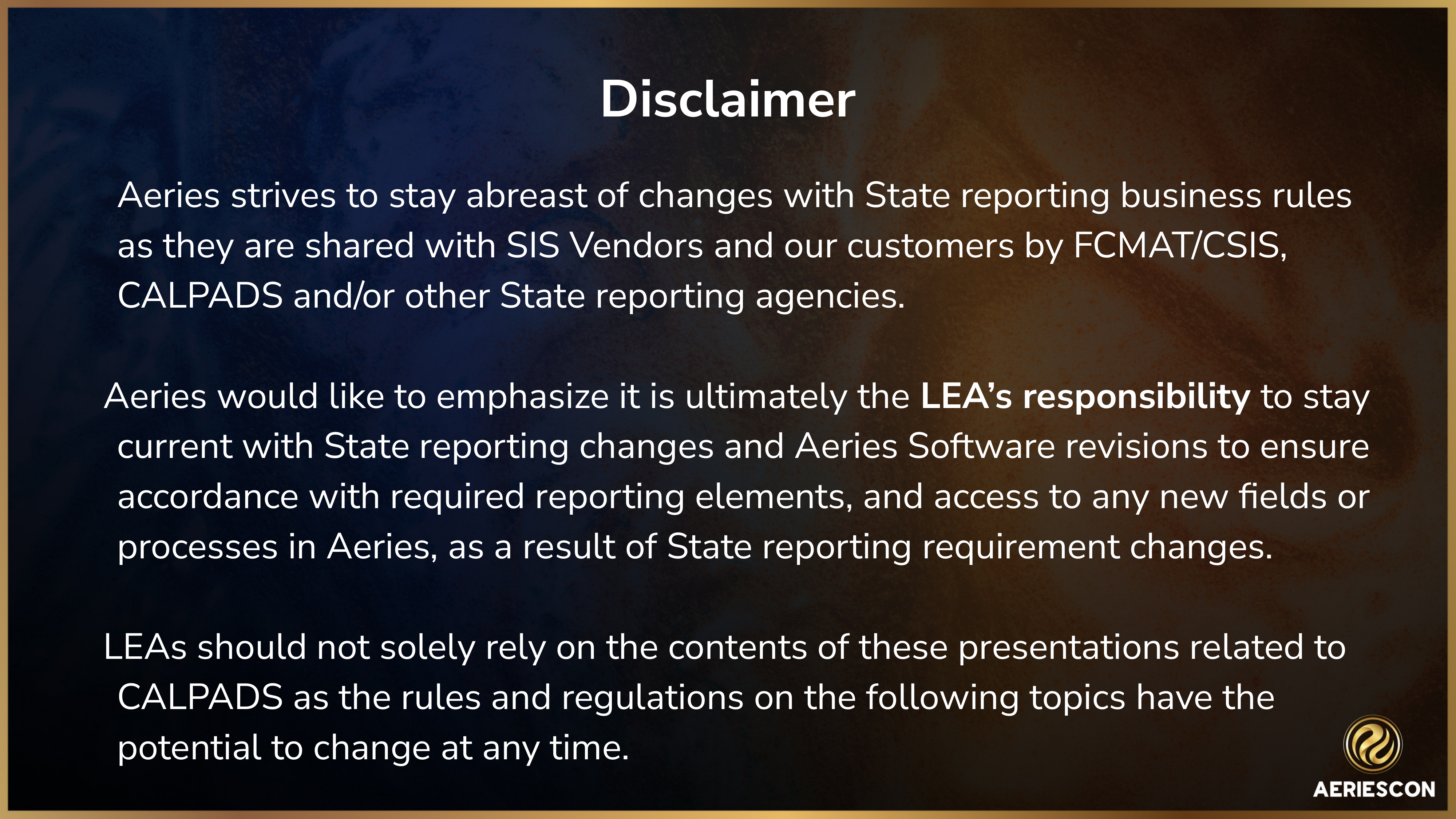

Disclaimer
Aeries strives to stay abreast of changes with State reporting business rules as they are shared with SIS Vendors and our customers by FCMAT/CSIS, CALPADS and/or other State reporting agencies.

Aeries would like to emphasize it is ultimately the LEA’s responsibility to stay current with State reporting changes and Aeries Software revisions to ensure accordance with required reporting elements, and access to any new fields or processes in Aeries, as a result of State reporting requirement changes.

LEAs should not solely rely on the contents of these presentations related to CALPADS as the rules and regulations on the following topics have the potential to change at any time.